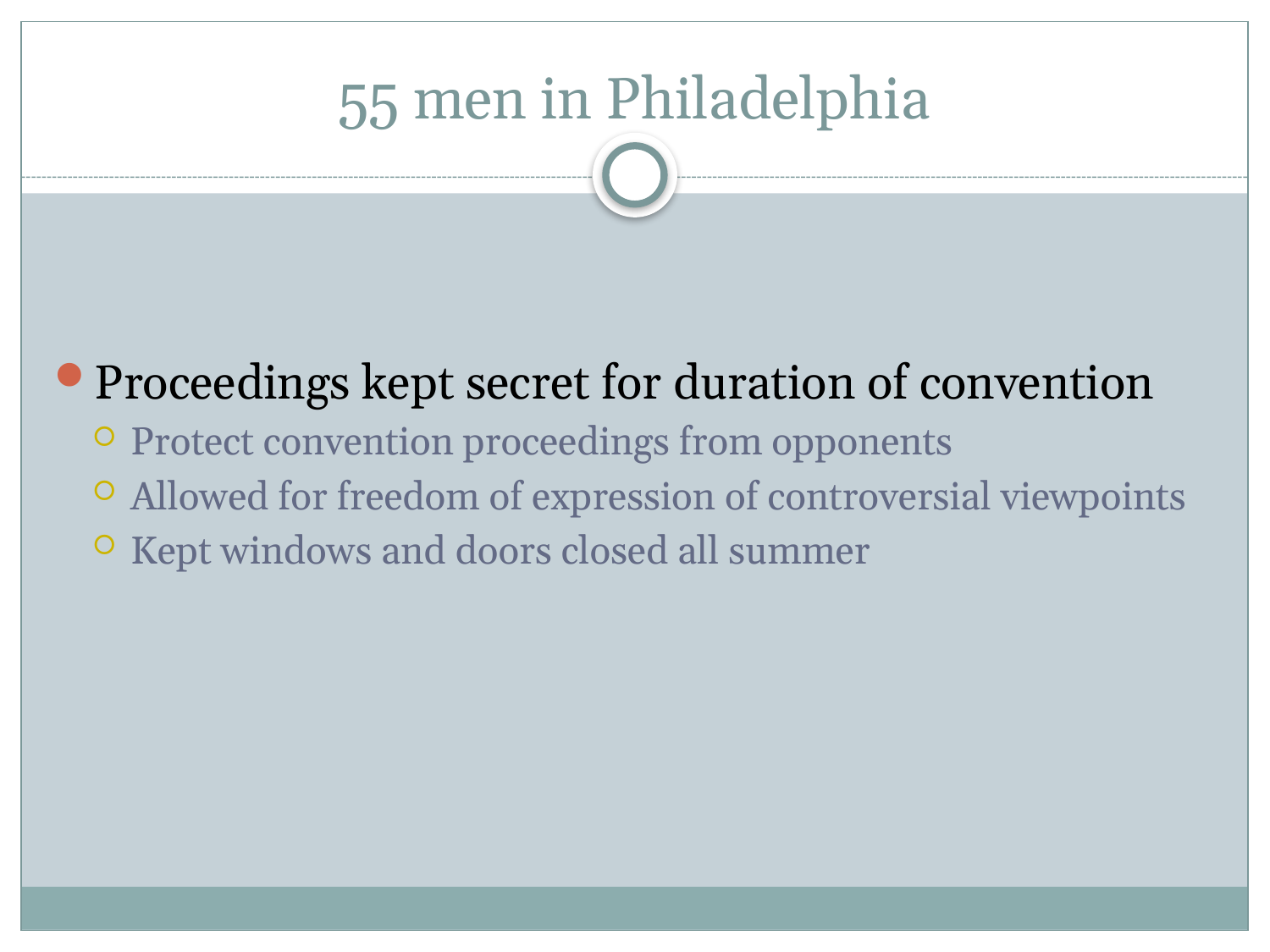

# 55 men in Philadelphia

Proceedings kept secret for duration of convention
Protect convention proceedings from opponents
Allowed for freedom of expression of controversial viewpoints
Kept windows and doors closed all summer